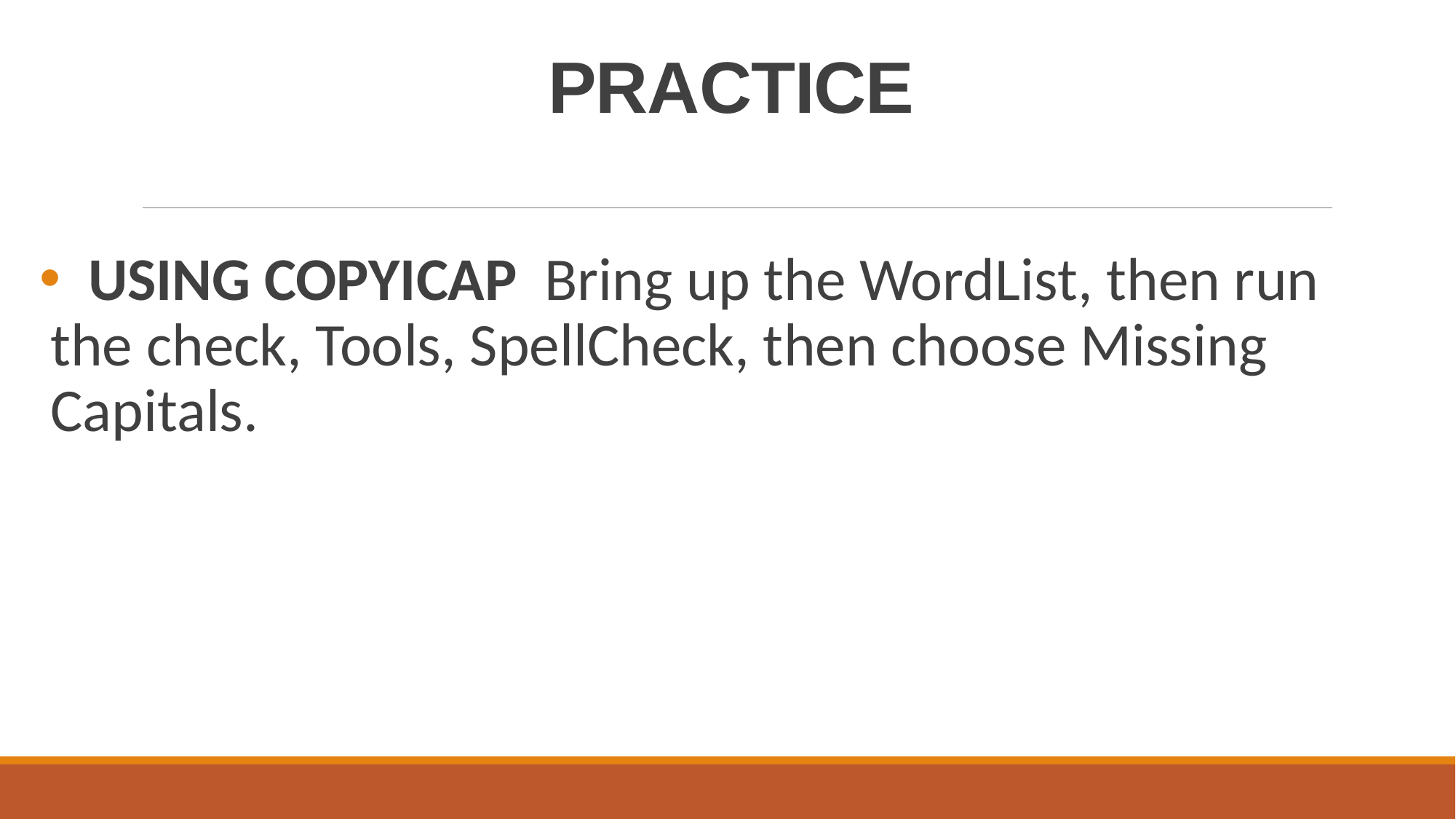

# PRACTICE
  USING COPYICAP  Bring up the WordList, then run the check, Tools, SpellCheck, then choose Missing Capitals.